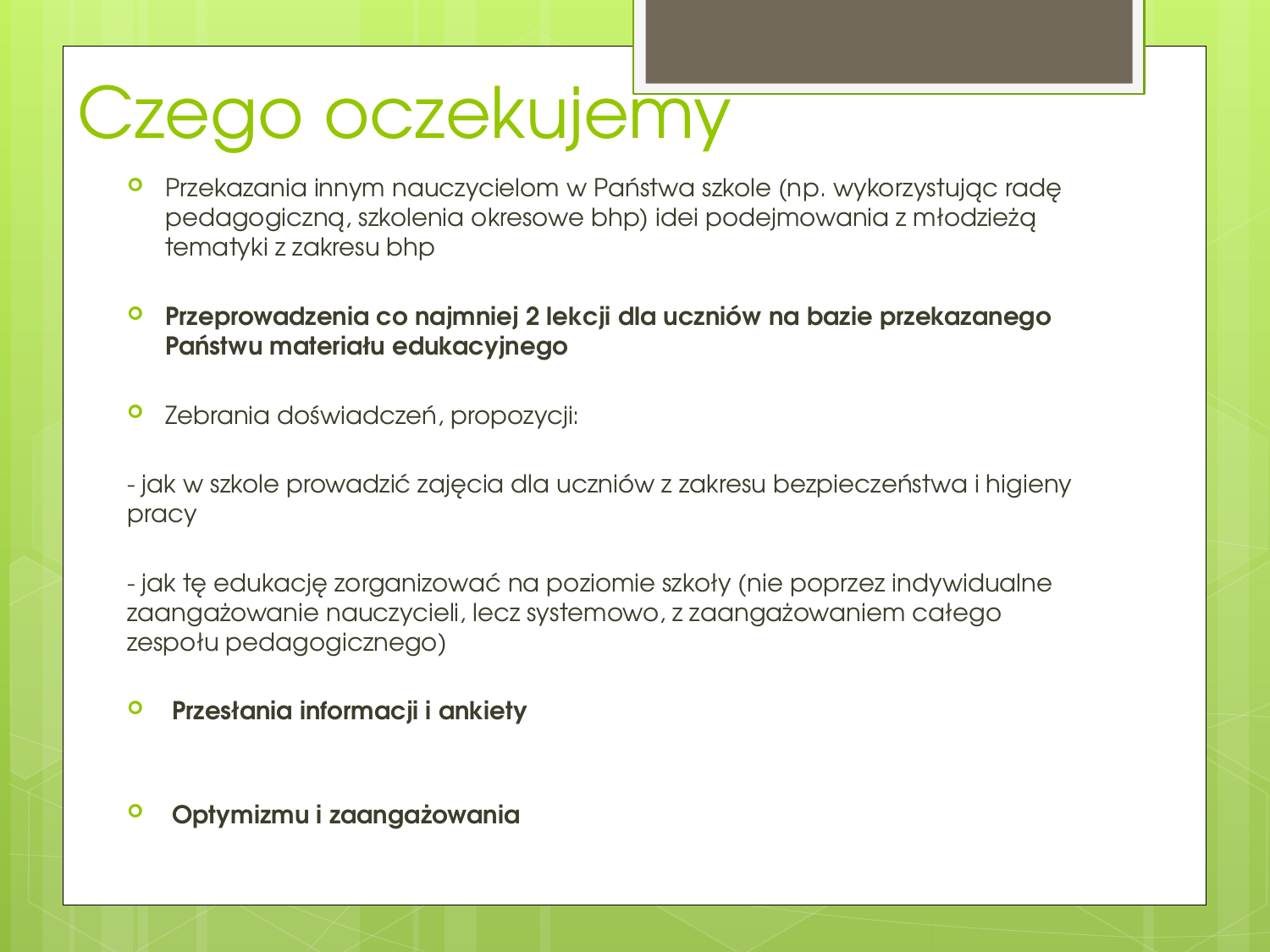

# Czego oczekujemy
Przekazania innym nauczycielom w Państwa szkole (np. wykorzystując radę pedagogiczną, szkolenia okresowe bhp) idei podejmowania z młodzieżą tematyki z zakresu bhp

Przeprowadzenia co najmniej 2 lekcji dla uczniów na bazie przekazanego Państwu materiału edukacyjnego

Zebrania doświadczeń, propozycji:

- jak w szkole prowadzić zajęcia dla uczniów z zakresu bezpieczeństwa i higieny pracy

- jak tę edukację zorganizować na poziomie szkoły (nie poprzez indywidualne zaangażowanie nauczycieli, lecz systemowo, z zaangażowaniem całego zespołu pedagogicznego)

 Przesłania informacji i ankiety

 Optymizmu i zaangażowania